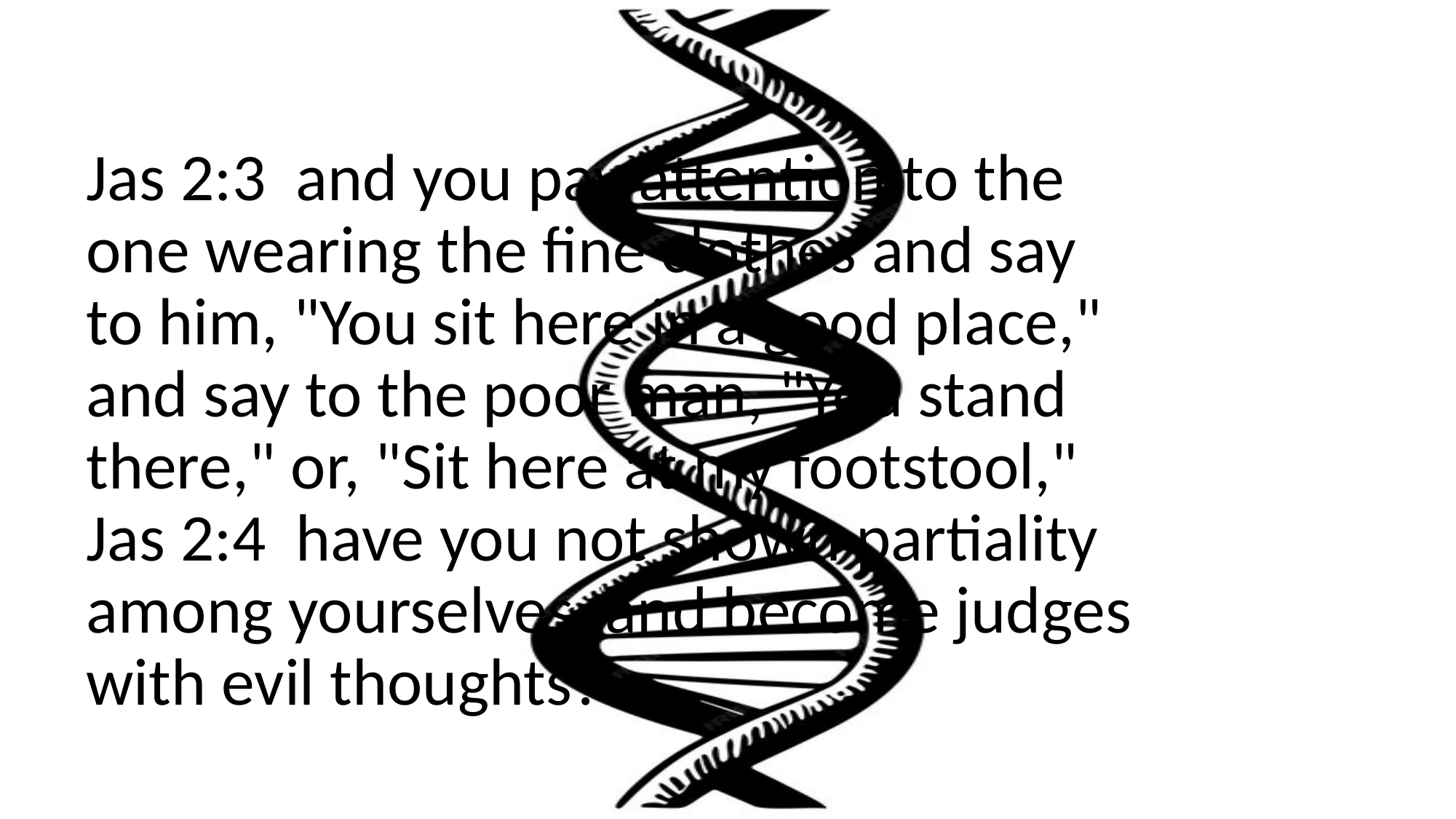

# Jas 2:3  and you pay attention to the one wearing the fine clothes and say to him, "You sit here in a good place," and say to the poor man, "You stand there," or, "Sit here at my footstool," Jas 2:4  have you not shown partiality among yourselves, and become judges with evil thoughts?